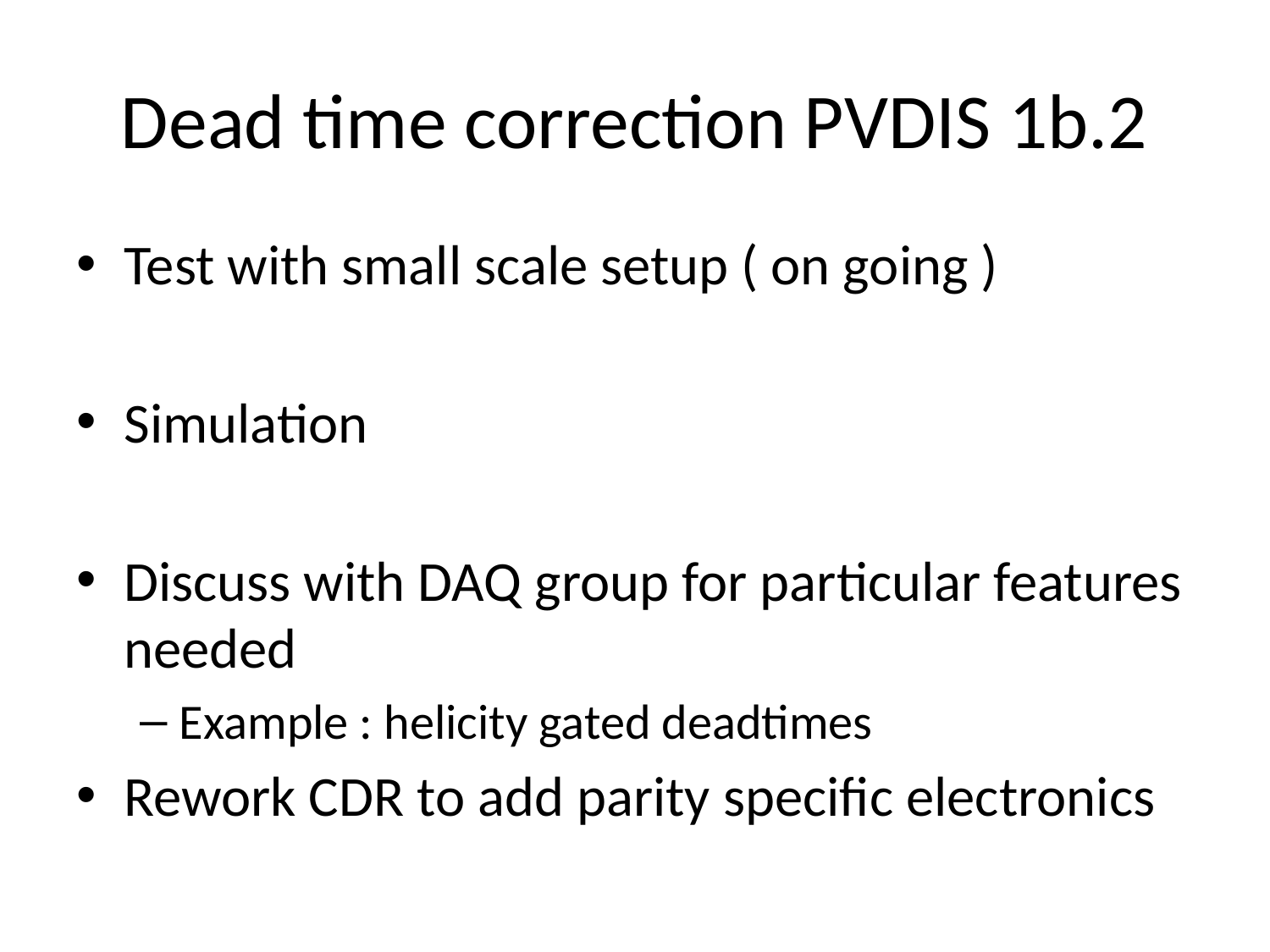

# Dead time correction PVDIS 1b.2
Test with small scale setup ( on going )

Simulation

Discuss with DAQ group for particular features needed
Example : helicity gated deadtimes
Rework CDR to add parity specific electronics